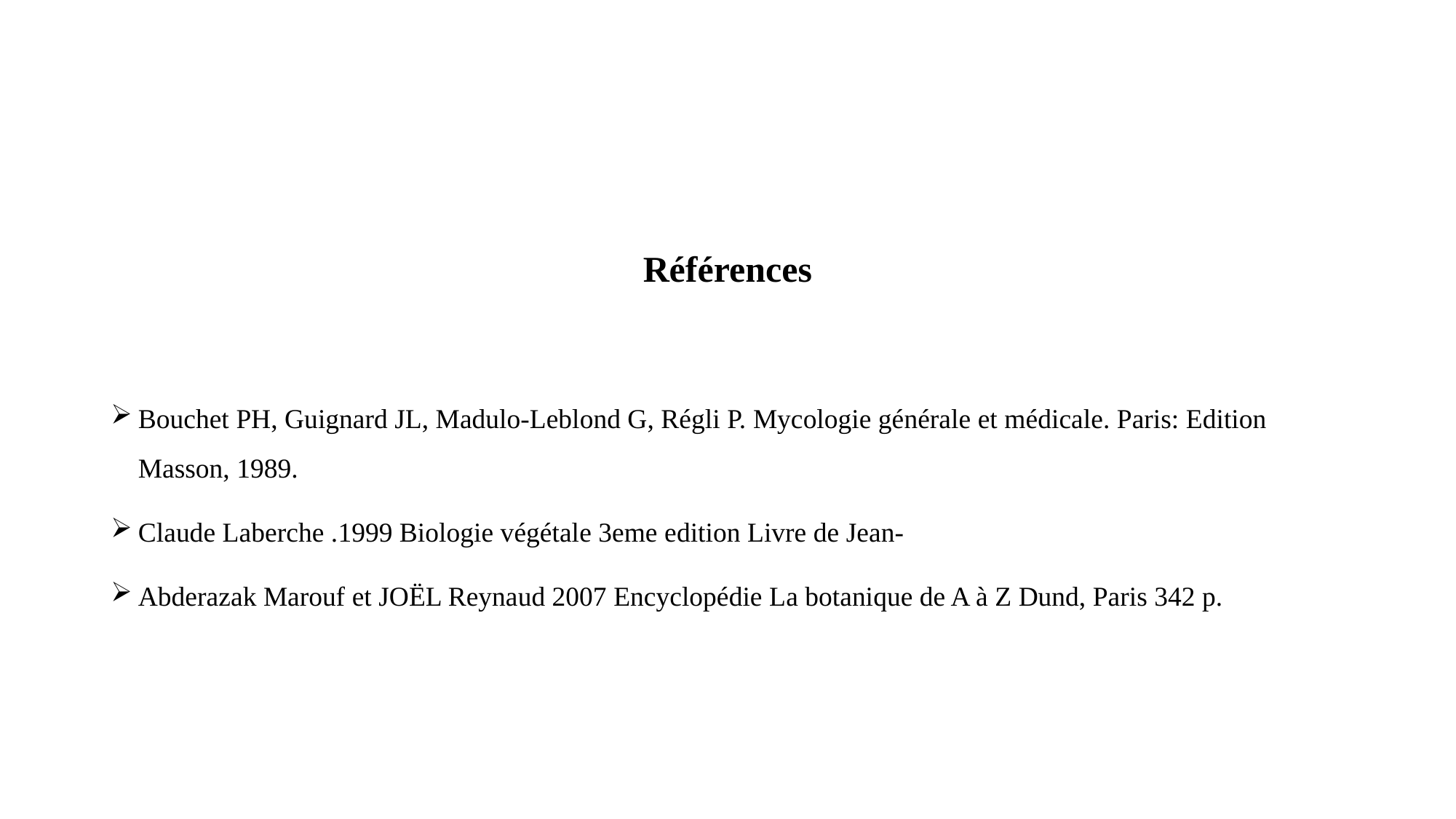

Références

Bouchet PH, Guignard JL, Madulo-Leblond G, Régli P. Mycologie générale et médicale. Paris: Edition Masson, 1989.
Claude Laberche .1999 Biologie végétale 3eme edition Livre de Jean-
Abderazak Marouf et JOËL Reynaud 2007 Encyclopédie La botanique de A à Z Dund, Paris 342 p.